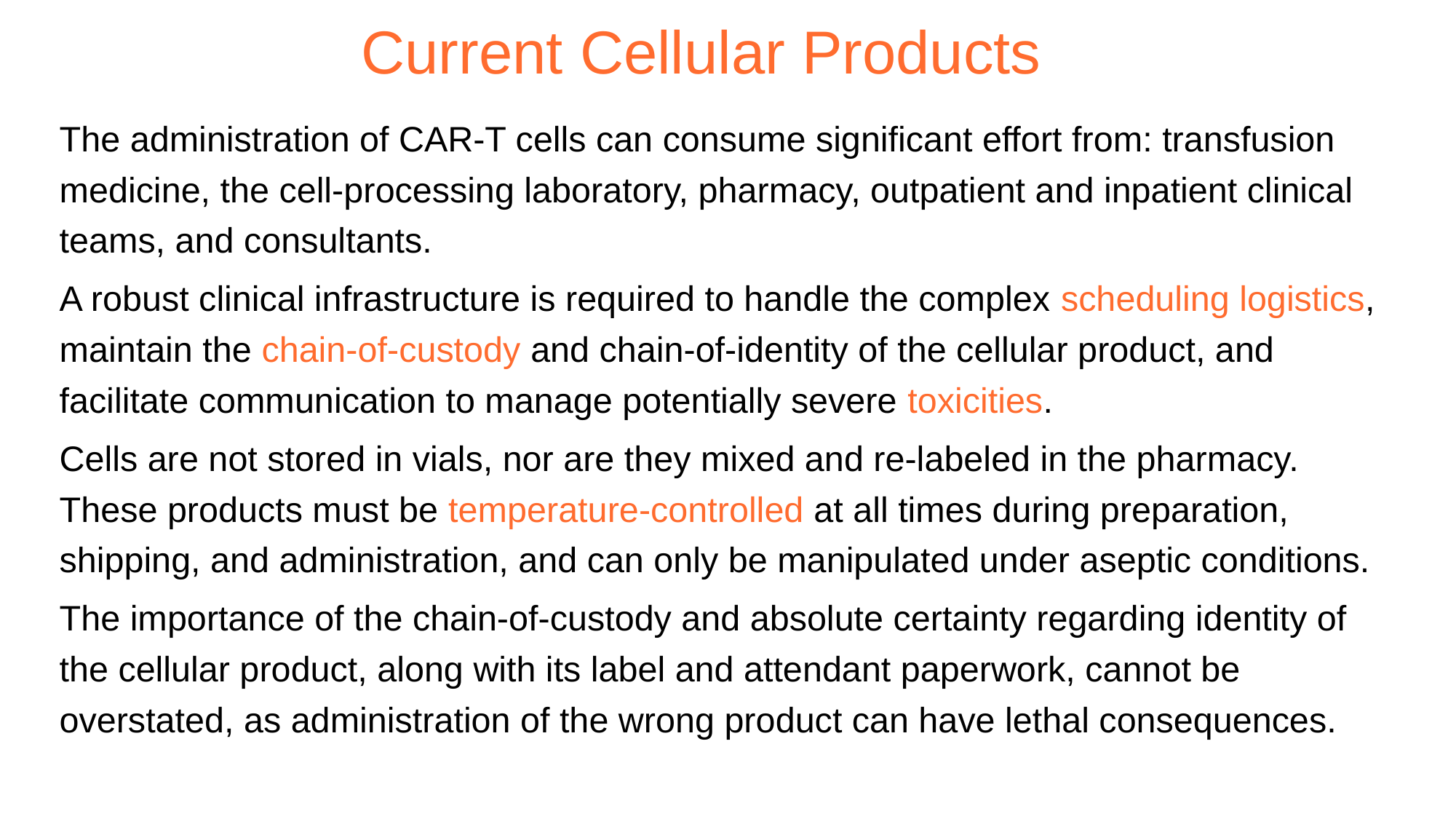

# Current Cellular Products
The administration of CAR-T cells can consume significant effort from: transfusion medicine, the cell-processing laboratory, pharmacy, outpatient and inpatient clinical teams, and consultants.
A robust clinical infrastructure is required to handle the complex scheduling logistics, maintain the chain-of-custody and chain-of-identity of the cellular product, and facilitate communication to manage potentially severe toxicities.
Cells are not stored in vials, nor are they mixed and re-labeled in the pharmacy. These products must be temperature-controlled at all times during preparation, shipping, and administration, and can only be manipulated under aseptic conditions.
The importance of the chain-of-custody and absolute certainty regarding identity of the cellular product, along with its label and attendant paperwork, cannot be overstated, as administration of the wrong product can have lethal consequences.